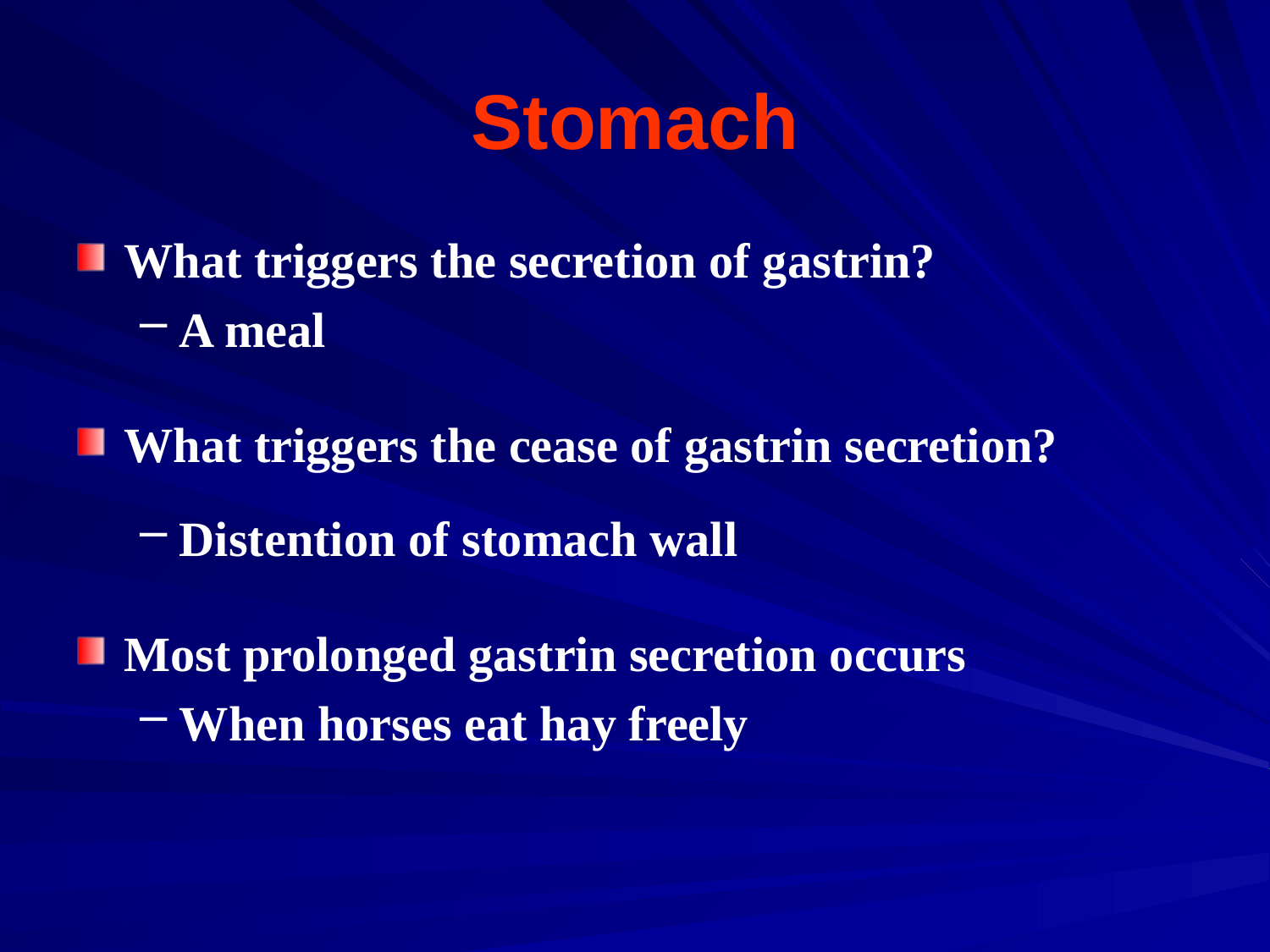

# Stomach
What triggers the secretion of gastrin?
A meal

What triggers the cease of gastrin secretion?

Distention of stomach wall

Most prolonged gastrin secretion occurs
When horses eat hay freely